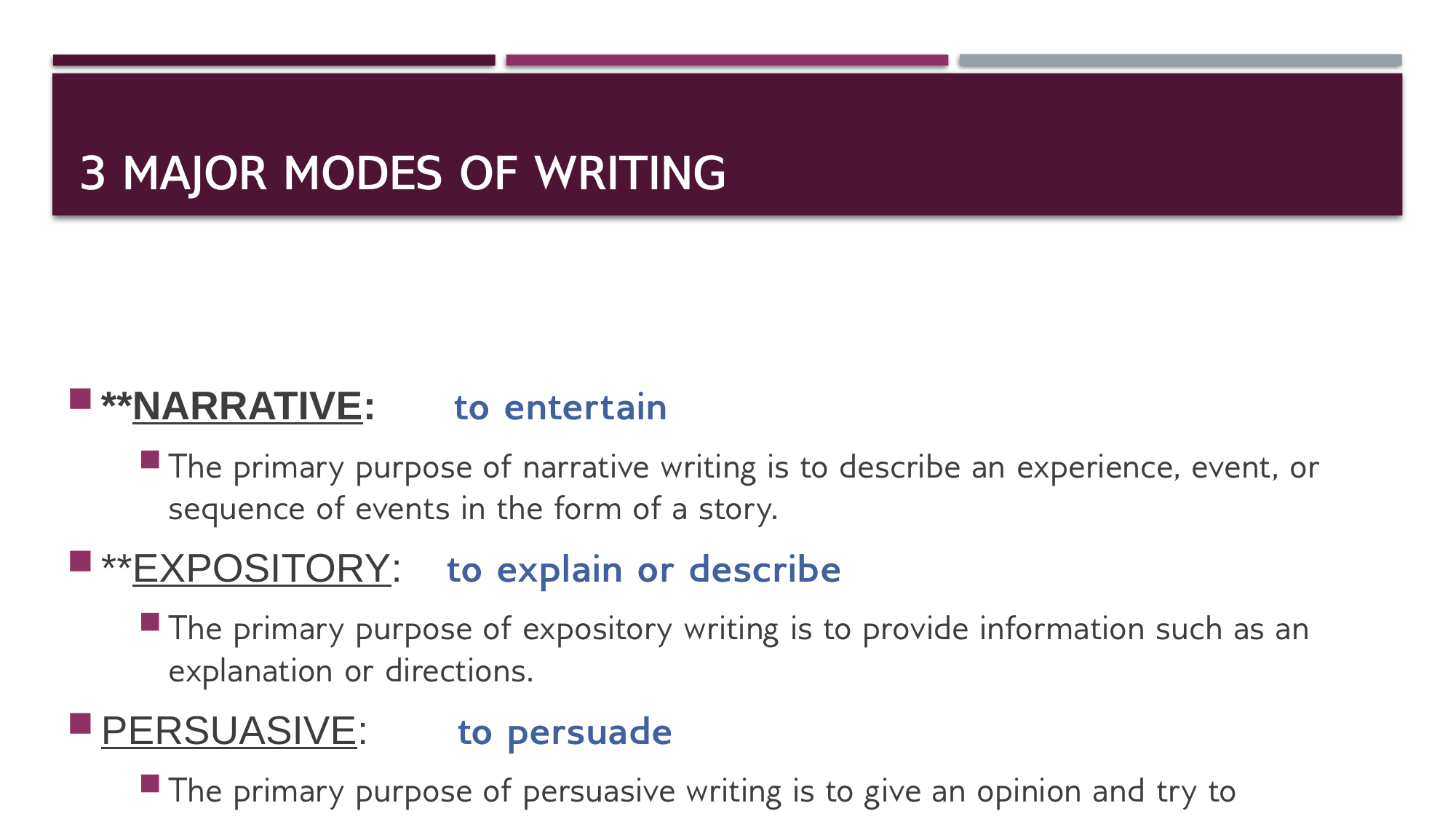

# 3 MAJOR MODES OF WRITING
**NARRATIVE:       to entertain
The primary purpose of narrative writing is to describe an experience, event, or sequence of events in the form of a story.
**EXPOSITORY:    to explain or describe
The primary purpose of expository writing is to provide information such as an explanation or directions.
PERSUASIVE:        to persuade
The primary purpose of persuasive writing is to give an opinion and try to influence the reader's way of thinking with supporting evidence.